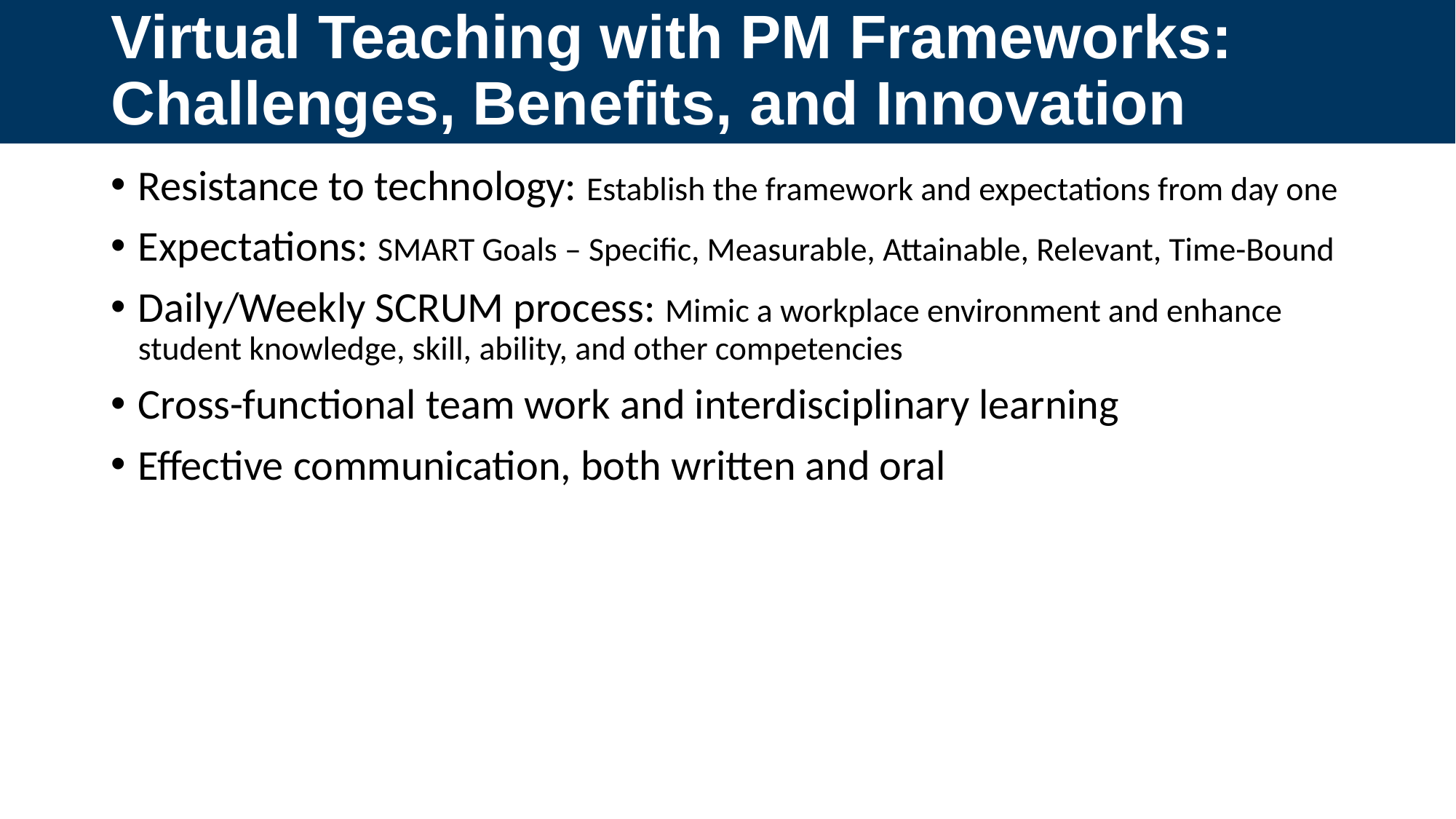

# Virtual Teaching with PM Frameworks: Challenges, Benefits, and Innovation
Resistance to technology: Establish the framework and expectations from day one
Expectations: SMART Goals – Specific, Measurable, Attainable, Relevant, Time-Bound
Daily/Weekly SCRUM process: Mimic a workplace environment and enhance student knowledge, skill, ability, and other competencies
Cross-functional team work and interdisciplinary learning
Effective communication, both written and oral